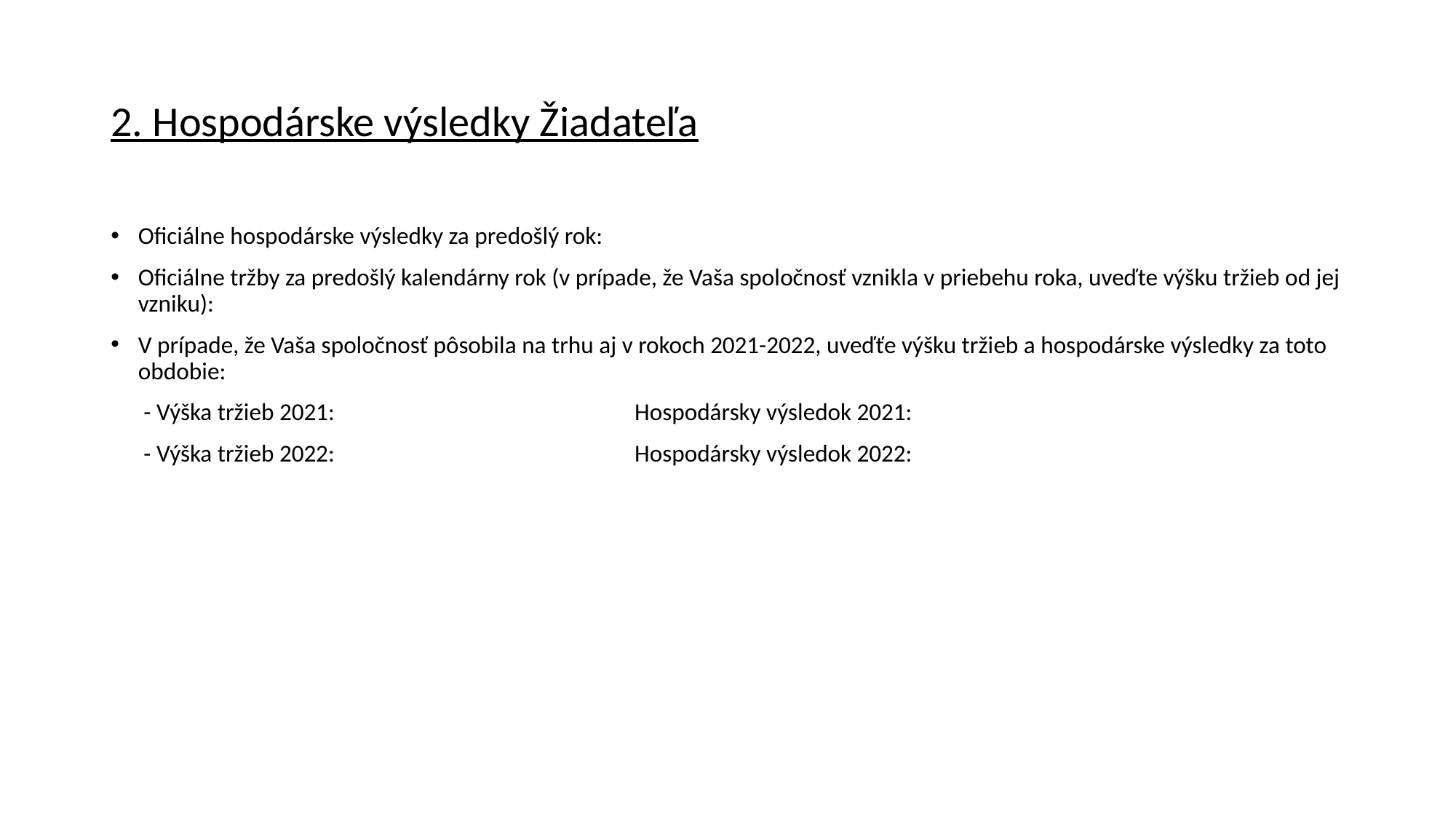

# 2. Hospodárske výsledky Žiadateľa
Oficiálne hospodárske výsledky za predošlý rok:
Oficiálne tržby za predošlý kalendárny rok (v prípade, že Vaša spoločnosť vznikla v priebehu roka, uveďte výšku tržieb od jej vzniku):
V prípade, že Vaša spoločnosť pôsobila na trhu aj v rokoch 2021-2022, uveďťe výšku tržieb a hospodárske výsledky za toto obdobie:
      - Výška tržieb 2021:                                                       Hospodársky výsledok 2021:
      - Výška tržieb 2022:                                                       Hospodársky výsledok 2022: